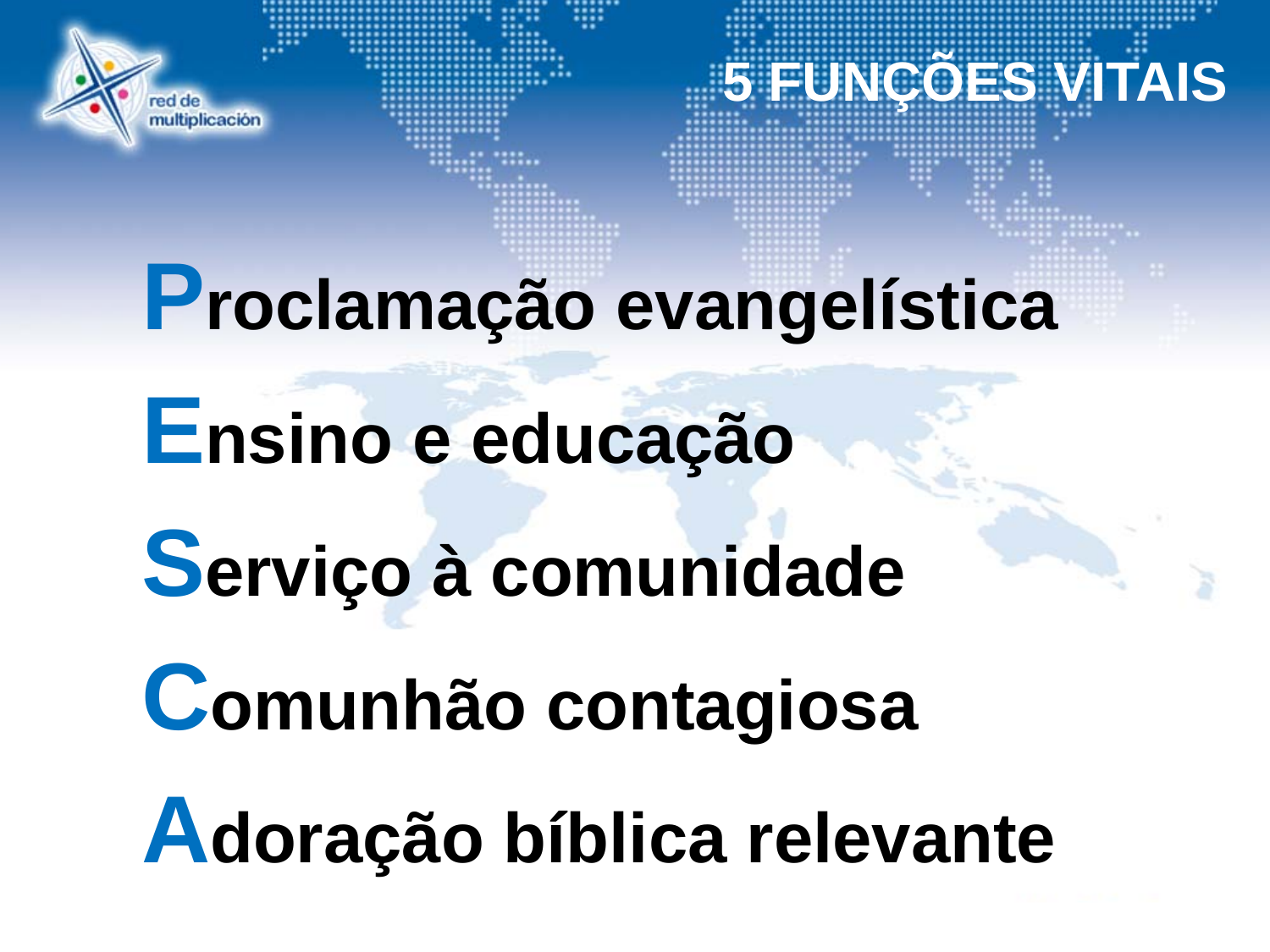

5 FUNÇÕES VITAIS
Proclamação evangelística
Ensino e educação
Serviço à comunidade
Comunhão contagiosa
Adoração bíblica relevante